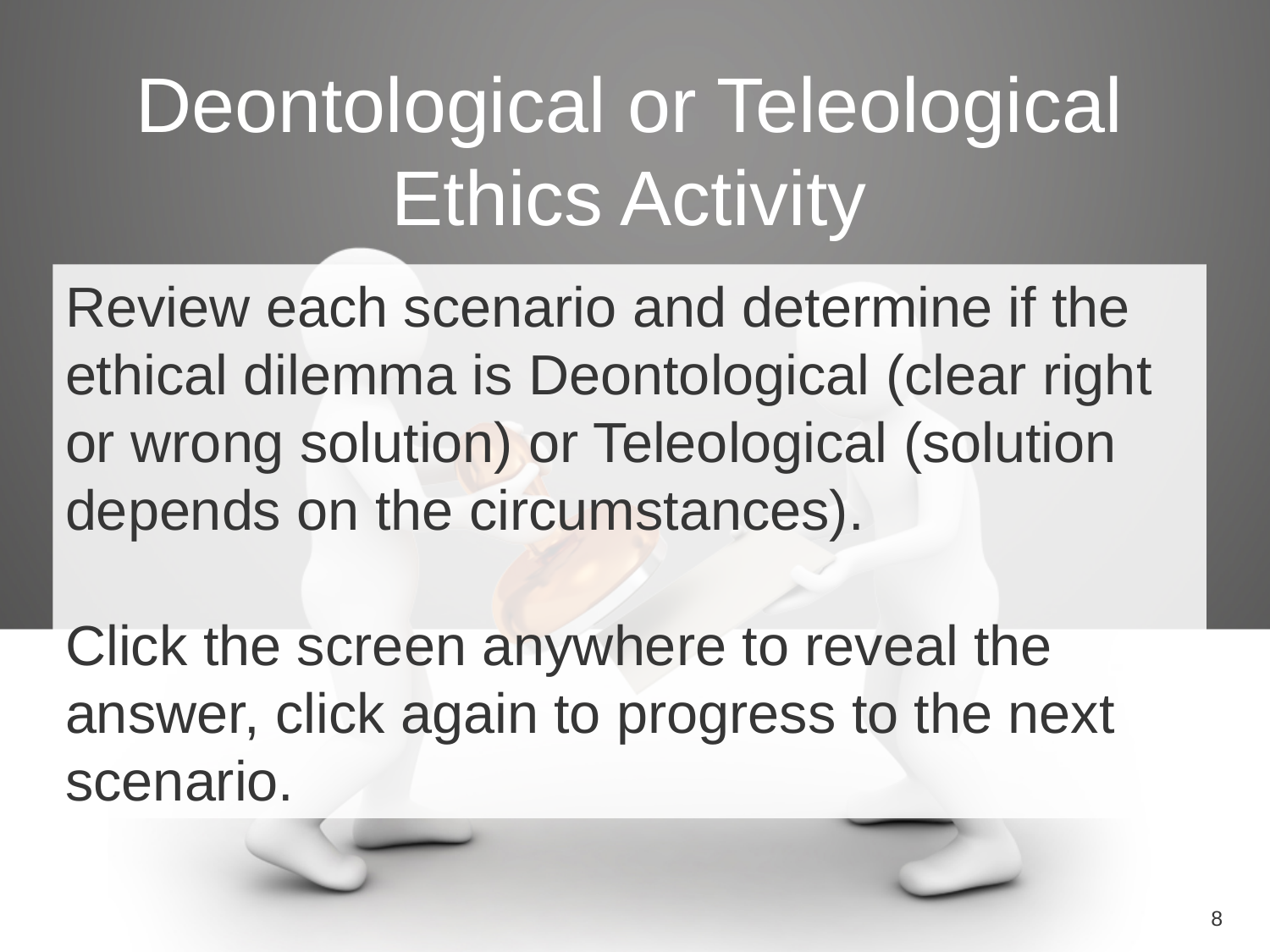

# Deontological or Teleological Ethics Activity
Review each scenario and determine if the ethical dilemma is Deontological (clear right or wrong solution) or Teleological (solution depends on the circumstances).

Click the screen anywhere to reveal the answer, click again to progress to the next scenario.
8